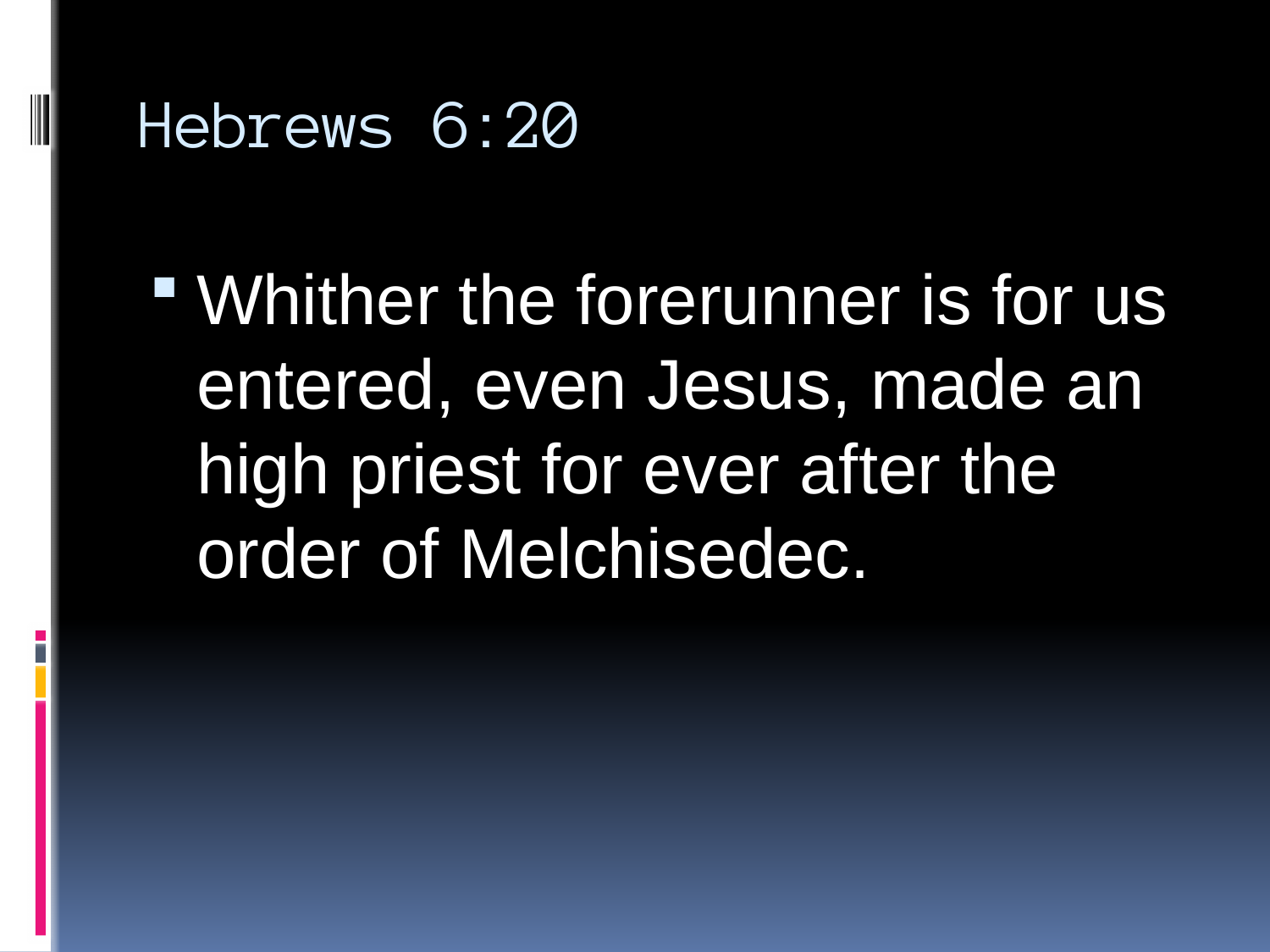

# Hebrews 6:20
Whither the forerunner is for us entered, even Jesus, made an high priest for ever after the order of Melchisedec.